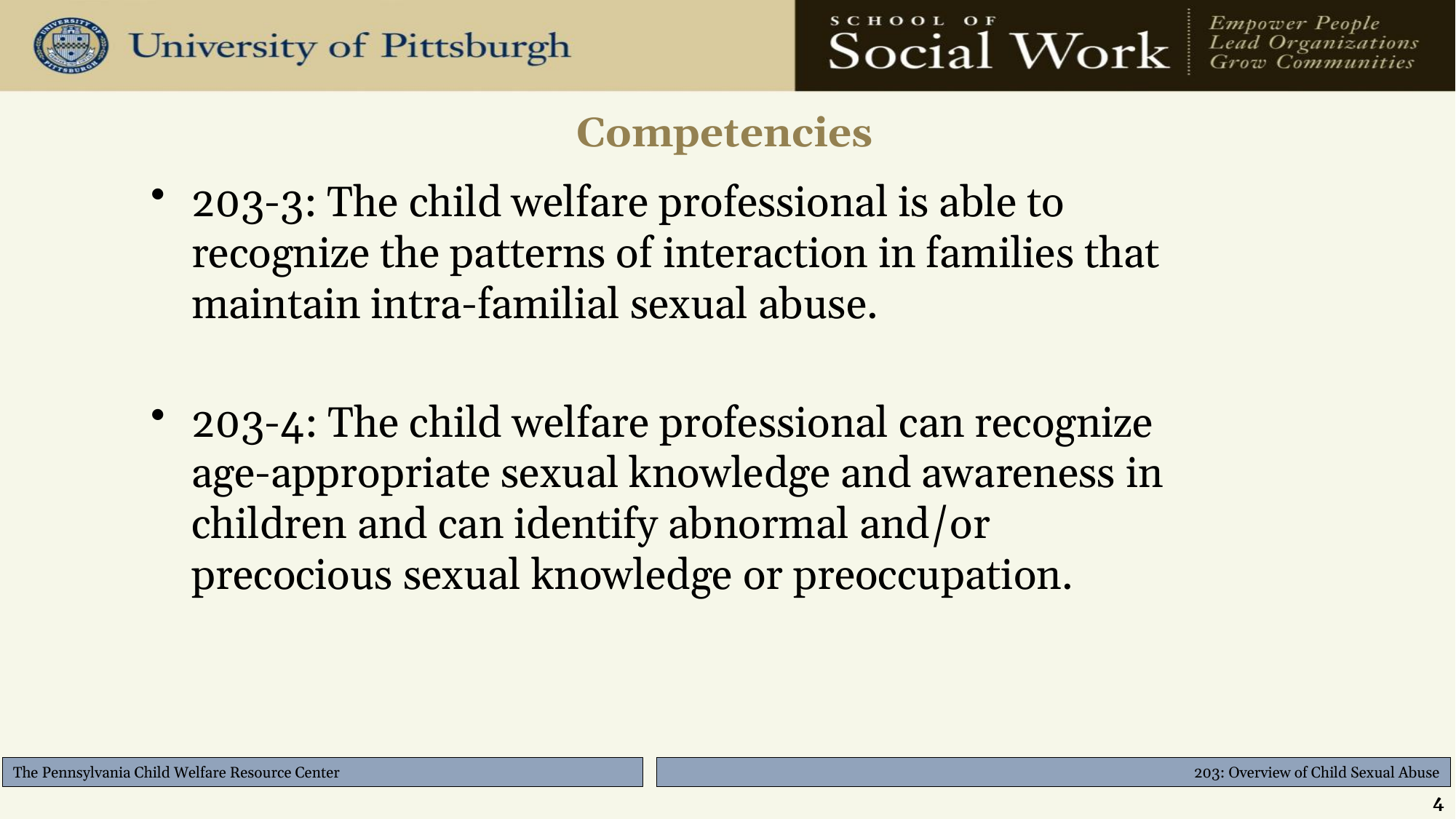

# Competencies
203-3: The child welfare professional is able to recognize the patterns of interaction in families that maintain intra-familial sexual abuse.

203-4: The child welfare professional can recognize age-appropriate sexual knowledge and awareness in children and can identify abnormal and/or precocious sexual knowledge or preoccupation.

4